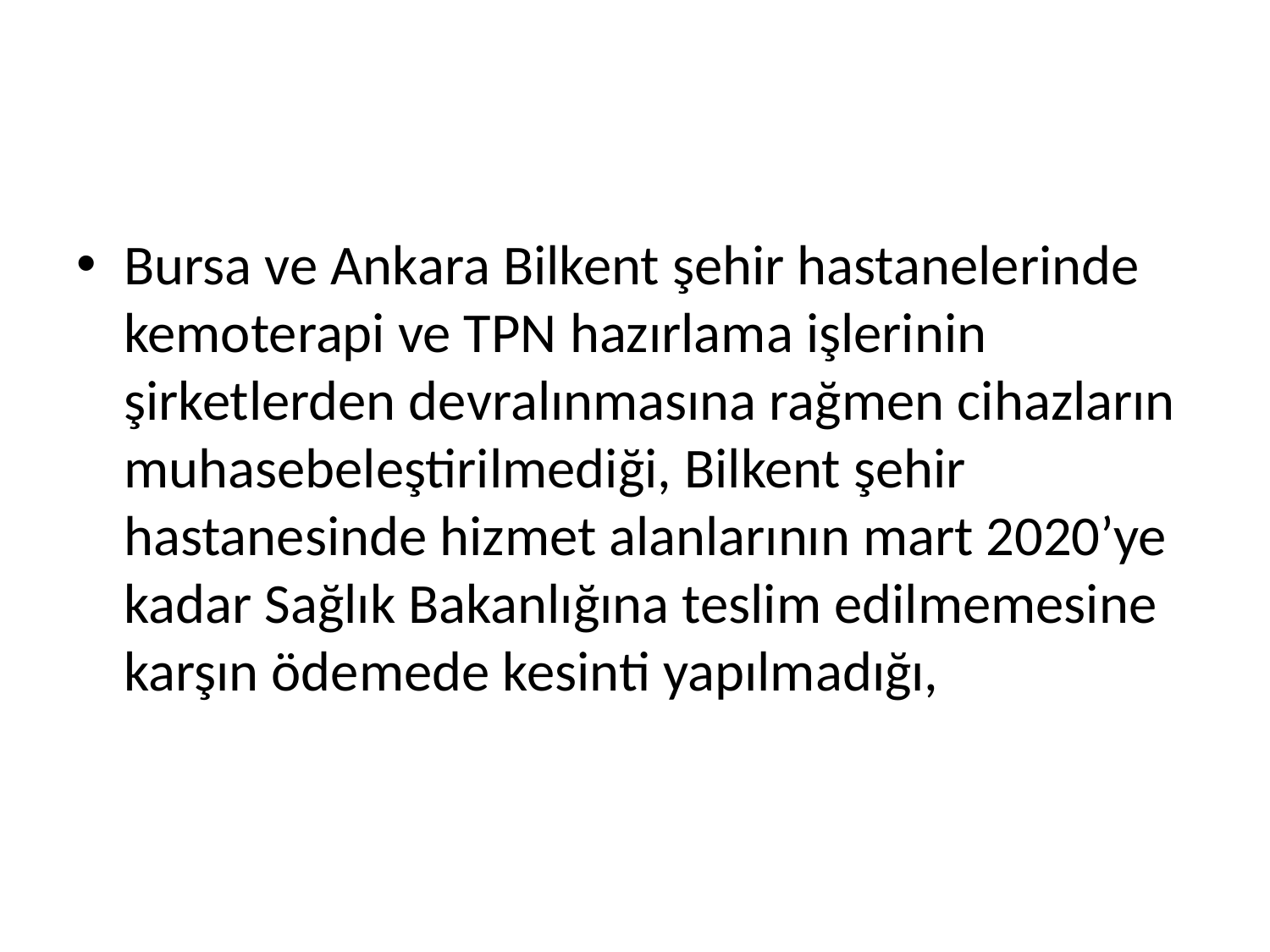

#
Bursa ve Ankara Bilkent şehir hastanelerinde kemoterapi ve TPN hazırlama işlerinin şirketlerden devralınmasına rağmen cihazların muhasebeleştirilmediği, Bilkent şehir hastanesinde hizmet alanlarının mart 2020’ye kadar Sağlık Bakanlığına teslim edilmemesine karşın ödemede kesinti yapılmadığı,